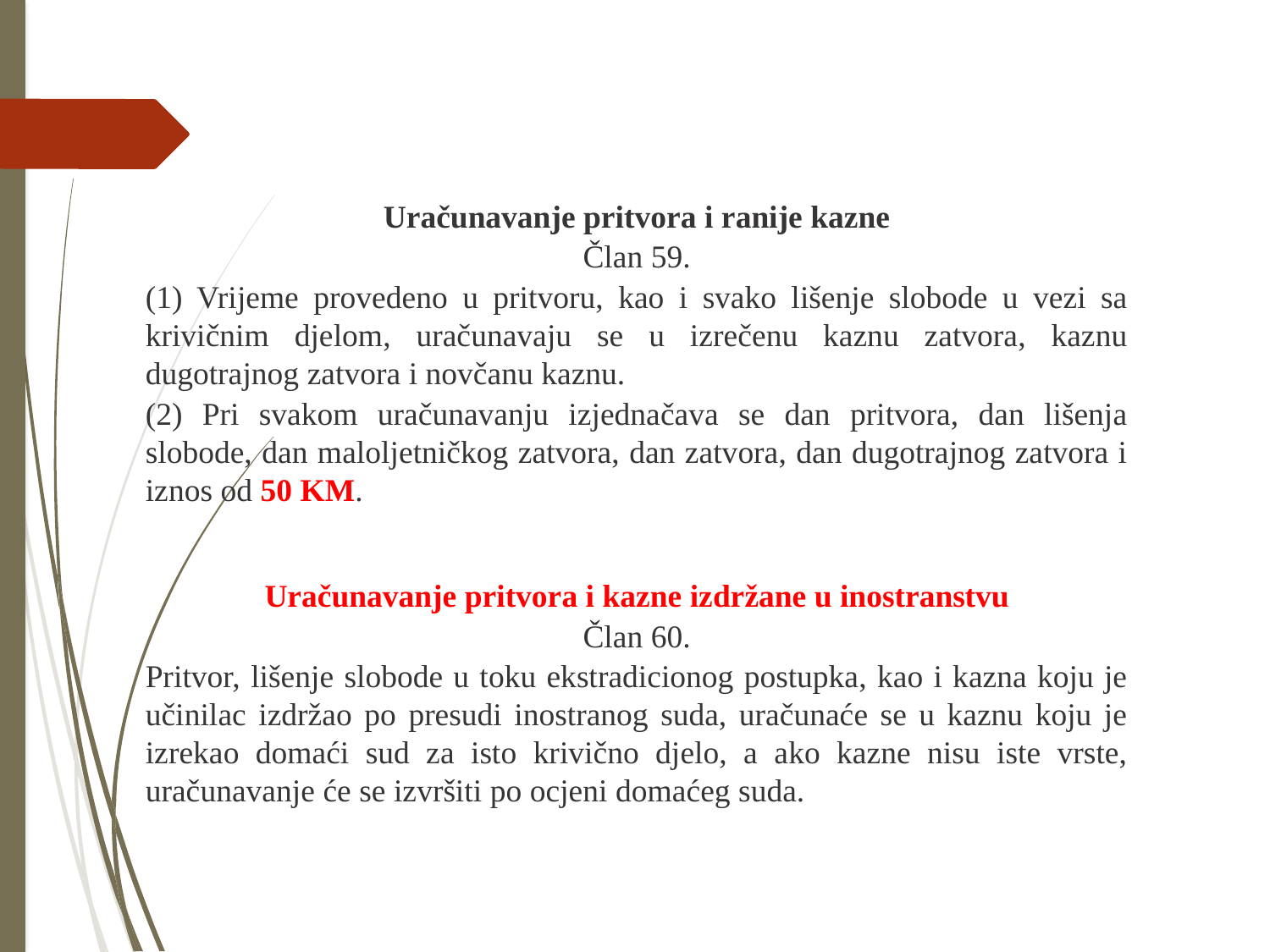

Uračunavanje pritvora i ranije kazne
Član 59.
(1) Vrijeme provedeno u pritvoru, kao i svako lišenje slobode u vezi sa krivičnim djelom, uračunavaju se u izrečenu kaznu zatvora, kaznu dugotrajnog zatvora i novčanu kaznu.
(2) Pri svakom uračunavanju izjednačava se dan pritvora, dan lišenja slobode, dan maloljetničkog zatvora, dan zatvora, dan dugotrajnog zatvora i iznos od 50 KM.

Uračunavanje pritvora i kazne izdržane u inostranstvu
Član 60.
Pritvor, lišenje slobode u toku ekstradicionog postupka, kao i kazna koju je učinilac izdržao po presudi inostranog suda, uračunaće se u kaznu koju je izrekao domaći sud za isto krivično djelo, a ako kazne nisu iste vrste, uračunavanje će se izvršiti po ocjeni domaćeg suda.